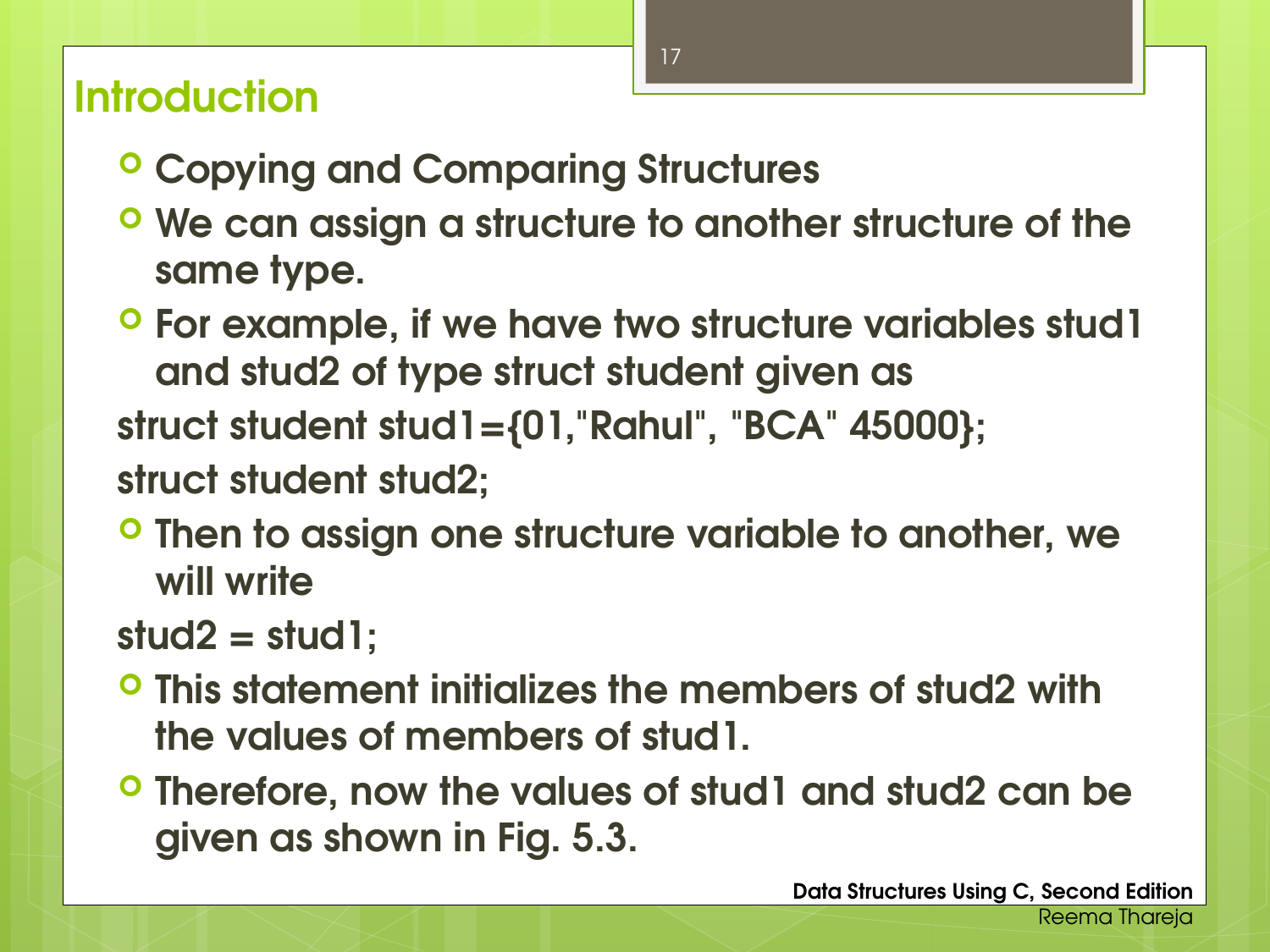

17
# Introduction
Copying and Comparing Structures
We can assign a structure to another structure of the same type.
For example, if we have two structure variables stud1 and stud2 of type struct student given as
	struct student stud1={01,"Rahul", "BCA" 45000};
	struct student stud2;
Then to assign one structure variable to another, we will write
	stud2 = stud1;
This statement initializes the members of stud2 with the values of members of stud1.
Therefore, now the values of stud1 and stud2 can be given as shown in Fig. 5.3.
Data Structures Using C, Second Edition
Reema Thareja